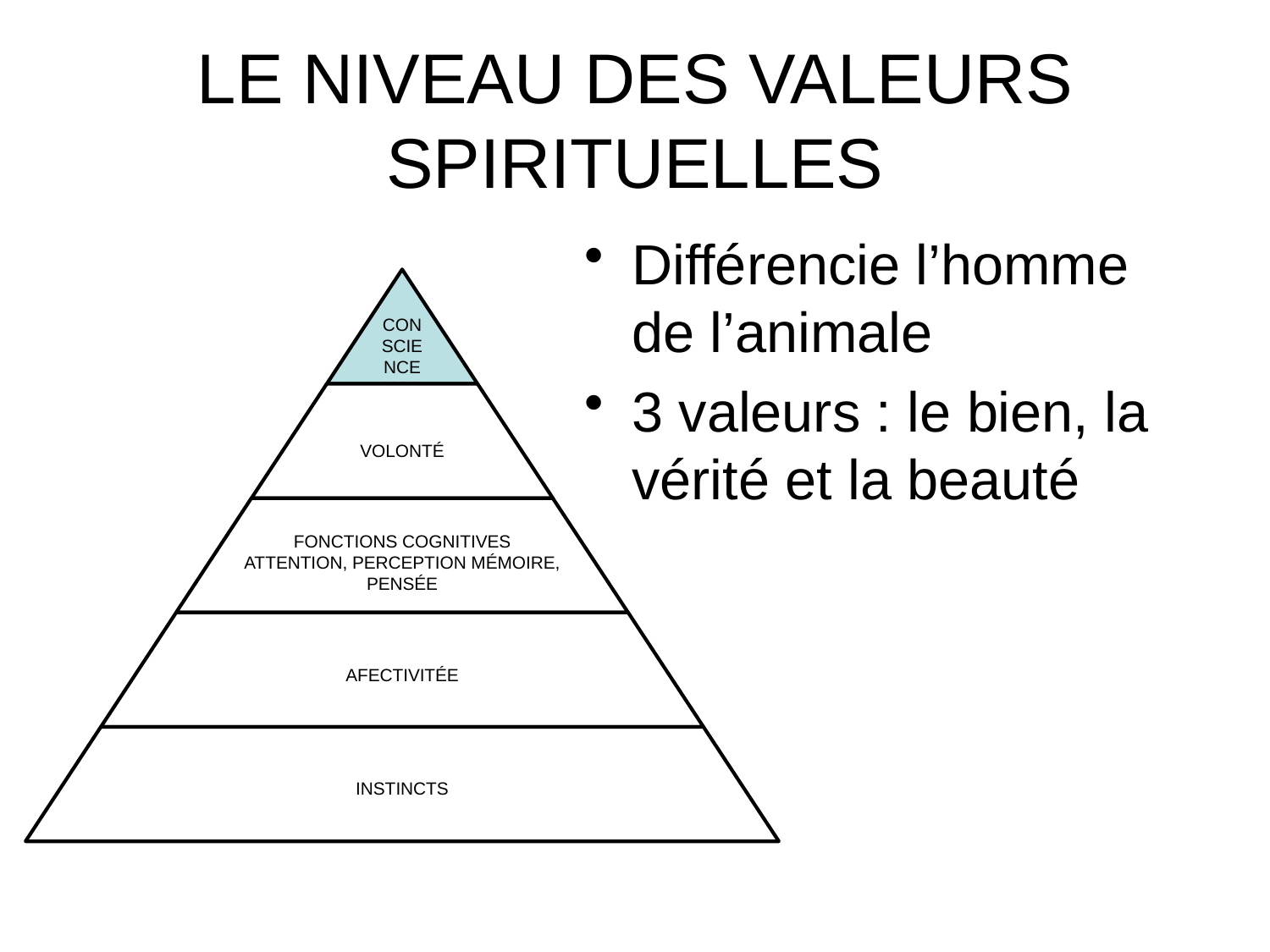

# LE NIVEAU DES VALEURS SPIRITUELLES
Différencie l’homme de l’animale
3 valeurs : le bien, la vérité et la beauté

CONSCIENCE MORALE
VOLONTÉ

FONCTIONS COGNITIVES
ATTENTION, PERCEPTION MÉMOIRE, PENSÉE

AFECTIVITÉE
INSTINCTS